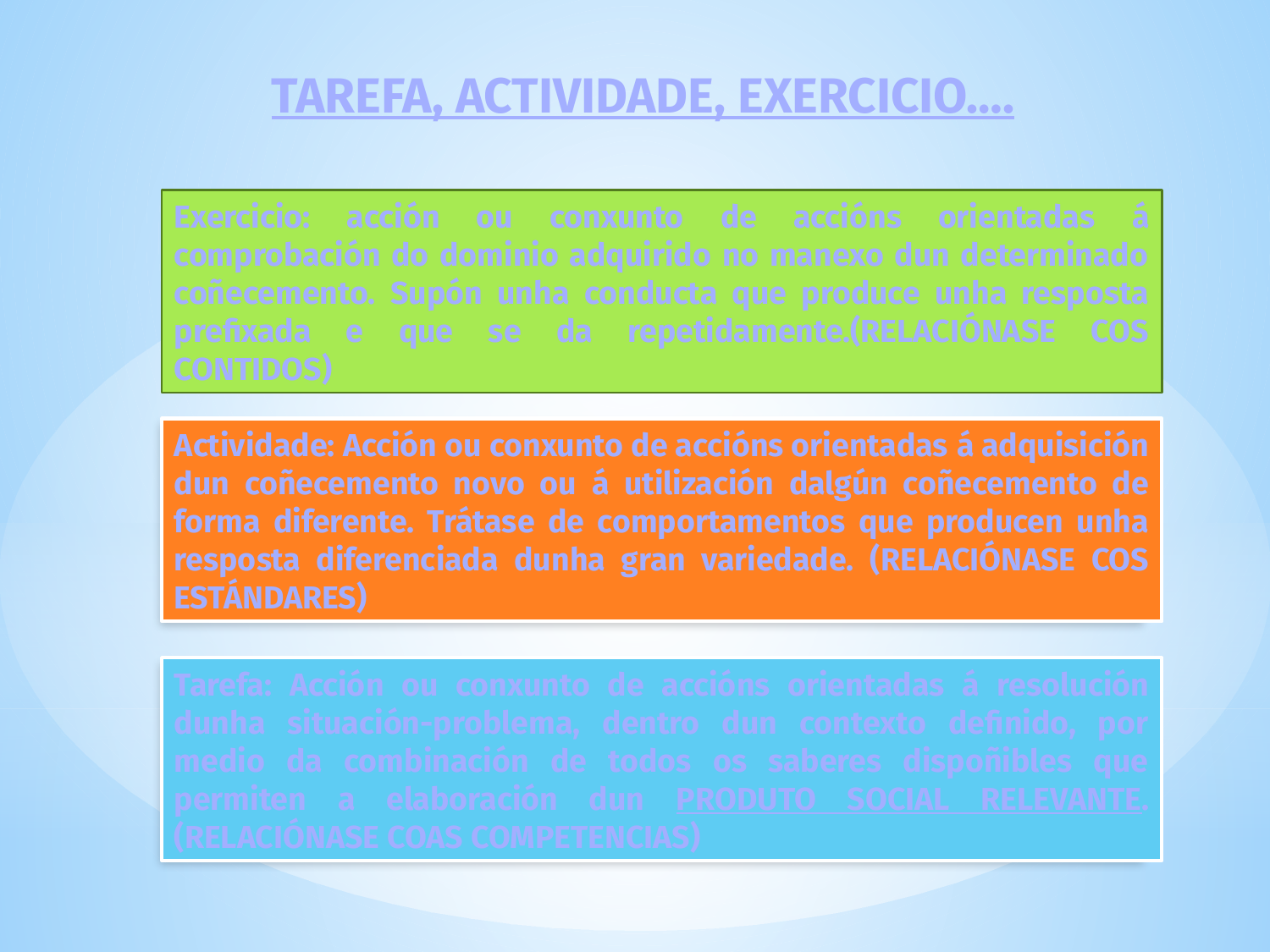

TAREFA, ACTIVIDADE, EXERCICIO….

Exercicio: acción ou conxunto de accións orientadas á comprobación do dominio adquirido no manexo dun determinado coñecemento. Supón unha conducta que produce unha resposta prefixada e que se da repetidamente.(RELACIÓNASE COS CONTIDOS)
Actividade: Acción ou conxunto de accións orientadas á adquisición dun coñecemento novo ou á utilización dalgún coñecemento de forma diferente. Trátase de comportamentos que producen unha resposta diferenciada dunha gran variedade. (RELACIÓNASE COS ESTÁNDARES)
Tarefa: Acción ou conxunto de accións orientadas á resolución dunha situación-problema, dentro dun contexto definido, por medio da combinación de todos os saberes dispoñibles que permiten a elaboración dun PRODUTO SOCIAL RELEVANTE. (RELACIÓNASE COAS COMPETENCIAS)